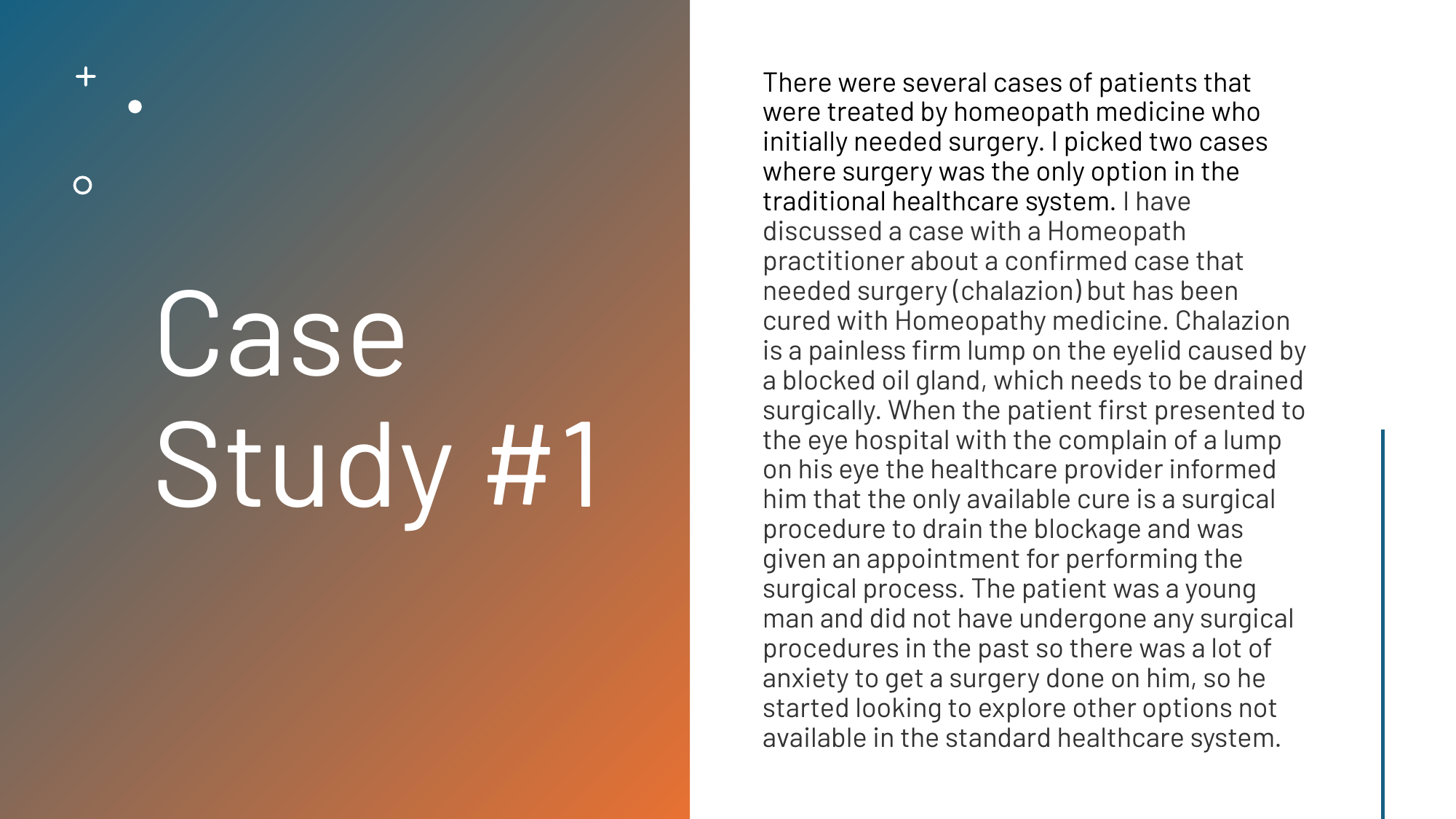

# Case Study #1
There were several cases of patients that were treated by homeopath medicine who initially needed surgery. I picked two cases where surgery was the only option in the traditional healthcare system. I have discussed a case with a Homeopath practitioner about a confirmed case that needed surgery (chalazion) but has been cured with Homeopathy medicine. Chalazion is a painless firm lump on the eyelid caused by a blocked oil gland, which needs to be drained surgically. When the patient first presented to the eye hospital with the complain of a lump on his eye the healthcare provider informed him that the only available cure is a surgical procedure to drain the blockage and was given an appointment for performing the surgical process. The patient was a young man and did not have undergone any surgical procedures in the past so there was a lot of anxiety to get a surgery done on him, so he started looking to explore other options not available in the standard healthcare system.